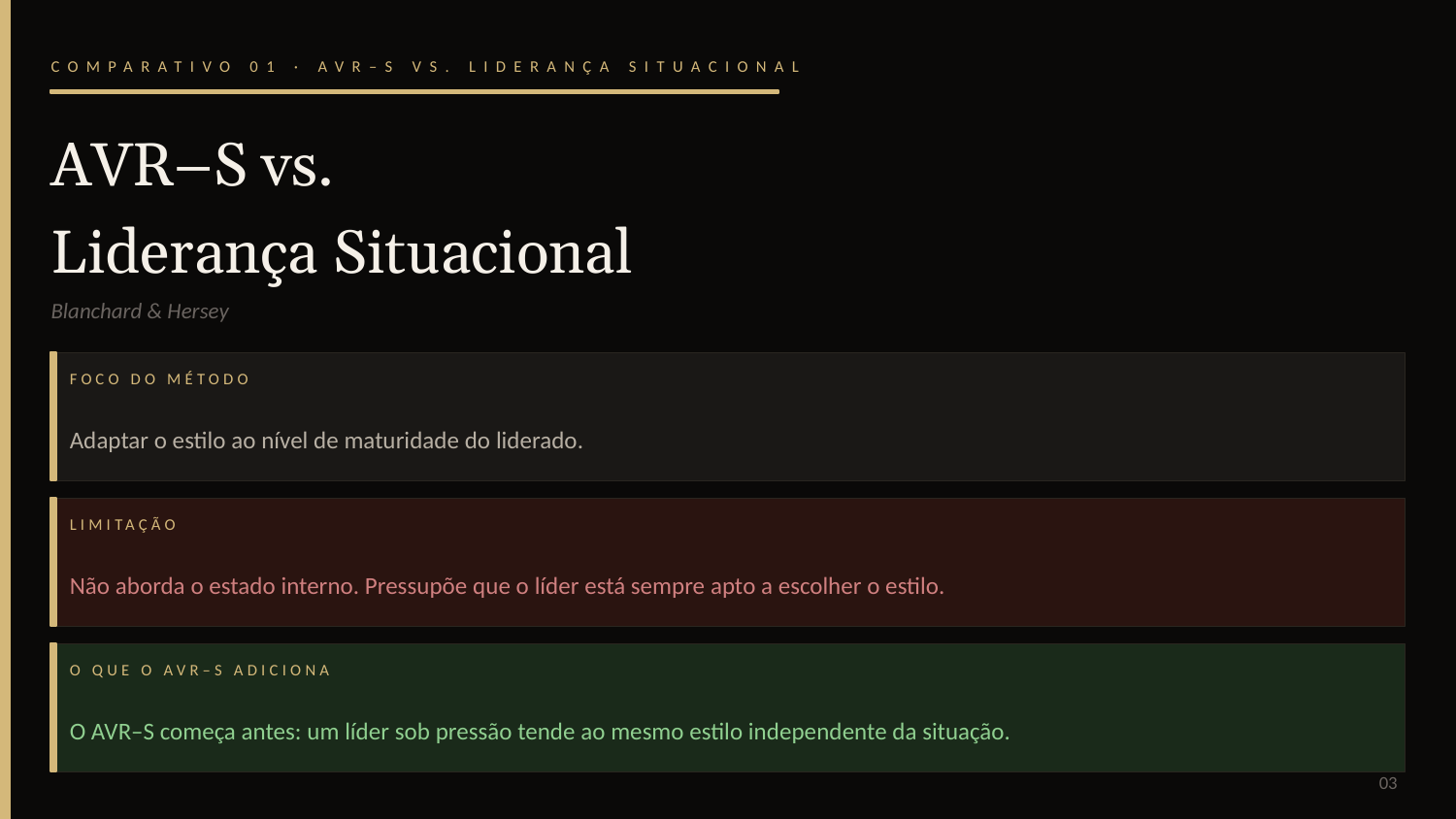

COMPARATIVO 01 · AVR–S VS. LIDERANÇA SITUACIONAL

AVR–S vs.
Liderança Situacional
Blanchard & Hersey

FOCO DO MÉTODO
Adaptar o estilo ao nível de maturidade do liderado.

LIMITAÇÃO
Não aborda o estado interno. Pressupõe que o líder está sempre apto a escolher o estilo.

O QUE O AVR–S ADICIONA
O AVR–S começa antes: um líder sob pressão tende ao mesmo estilo independente da situação.
03